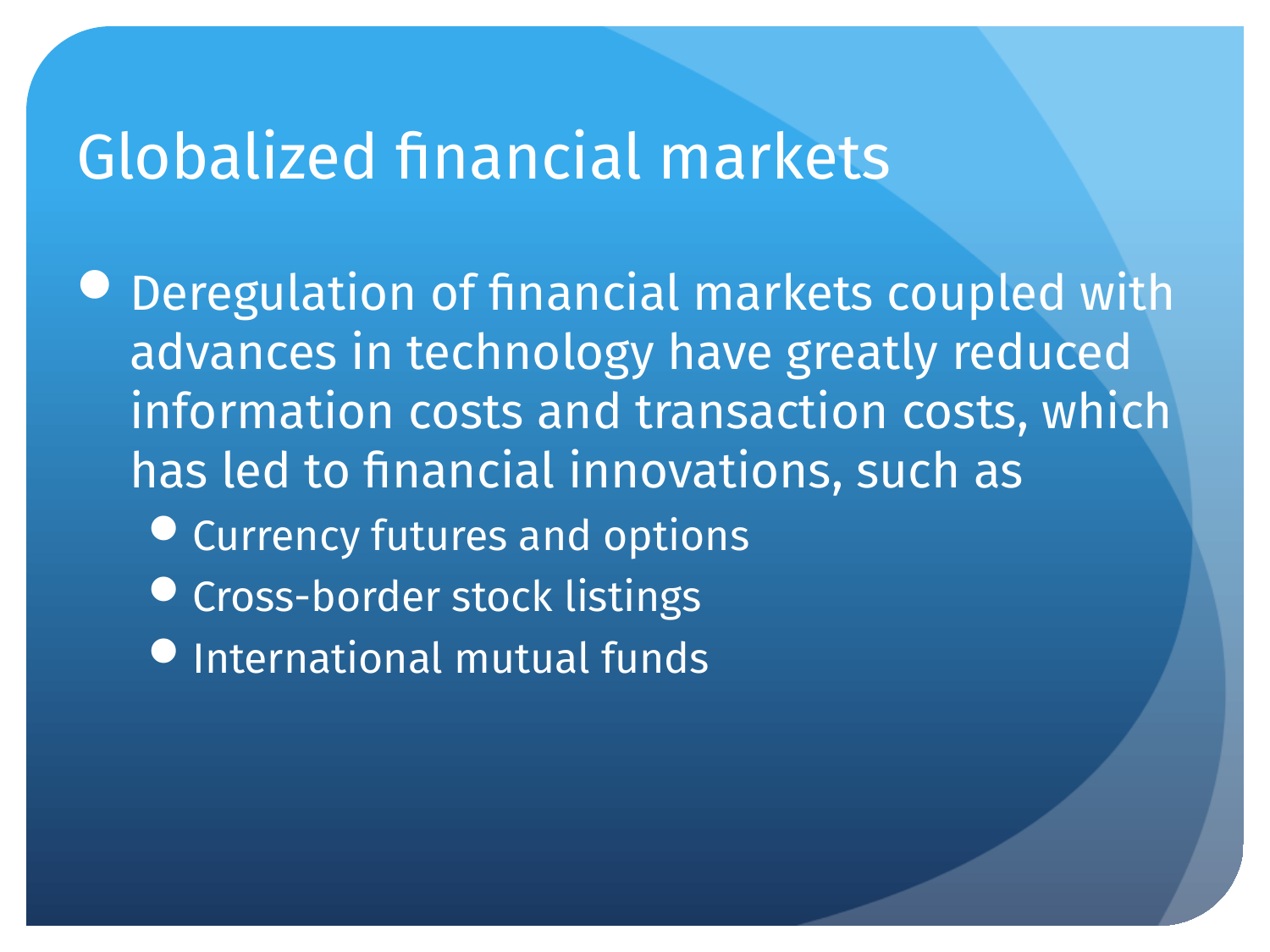

# Globalized financial markets
Deregulation of financial markets coupled with advances in technology have greatly reduced information costs and transaction costs, which has led to financial innovations, such as
Currency futures and options
Cross-border stock listings
International mutual funds